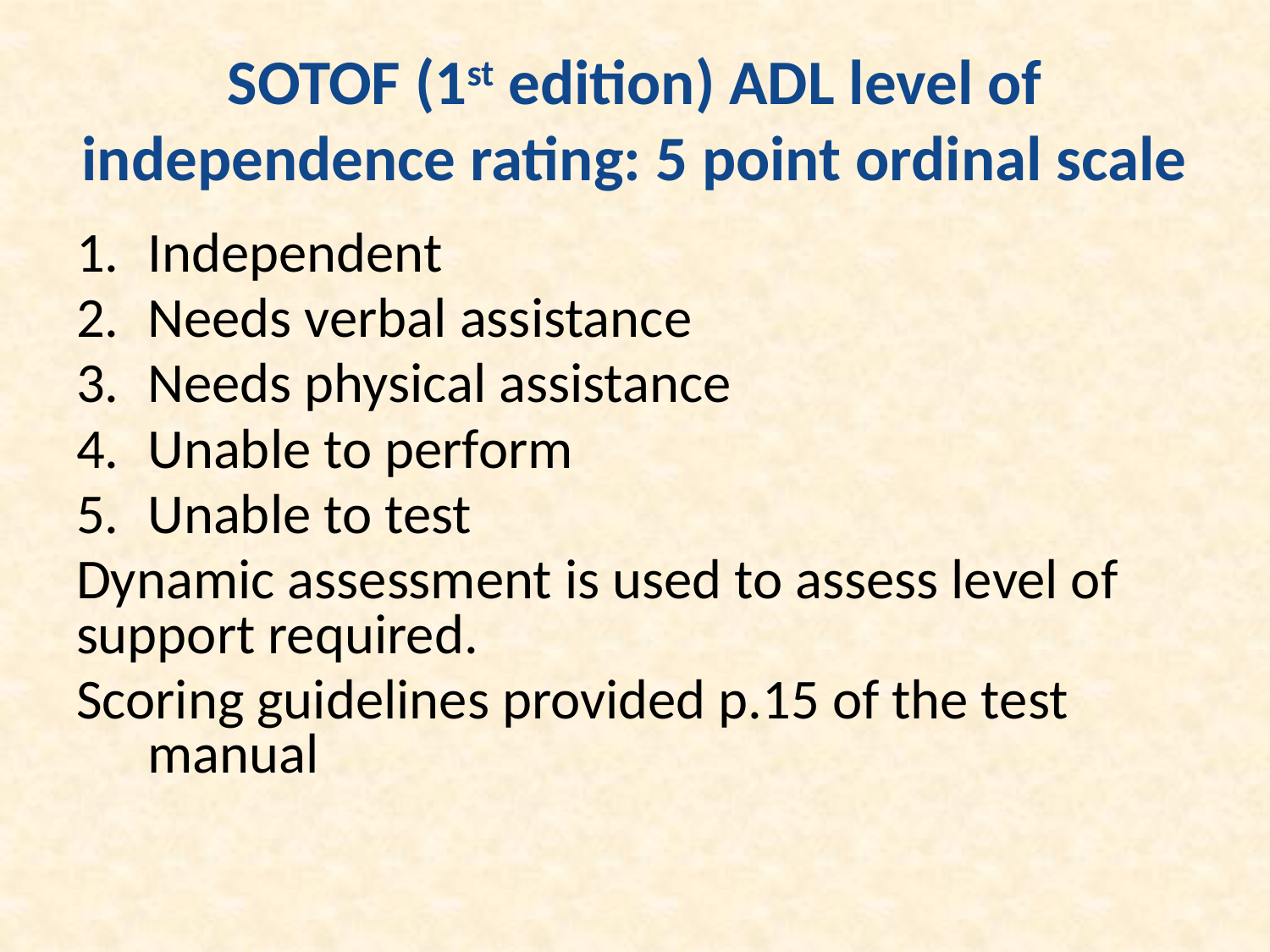

# SOTOF (1st edition) ADL level of independence rating: 5 point ordinal scale
Independent
Needs verbal assistance
Needs physical assistance
Unable to perform
Unable to test
Dynamic assessment is used to assess level of support required.
Scoring guidelines provided p.15 of the test manual